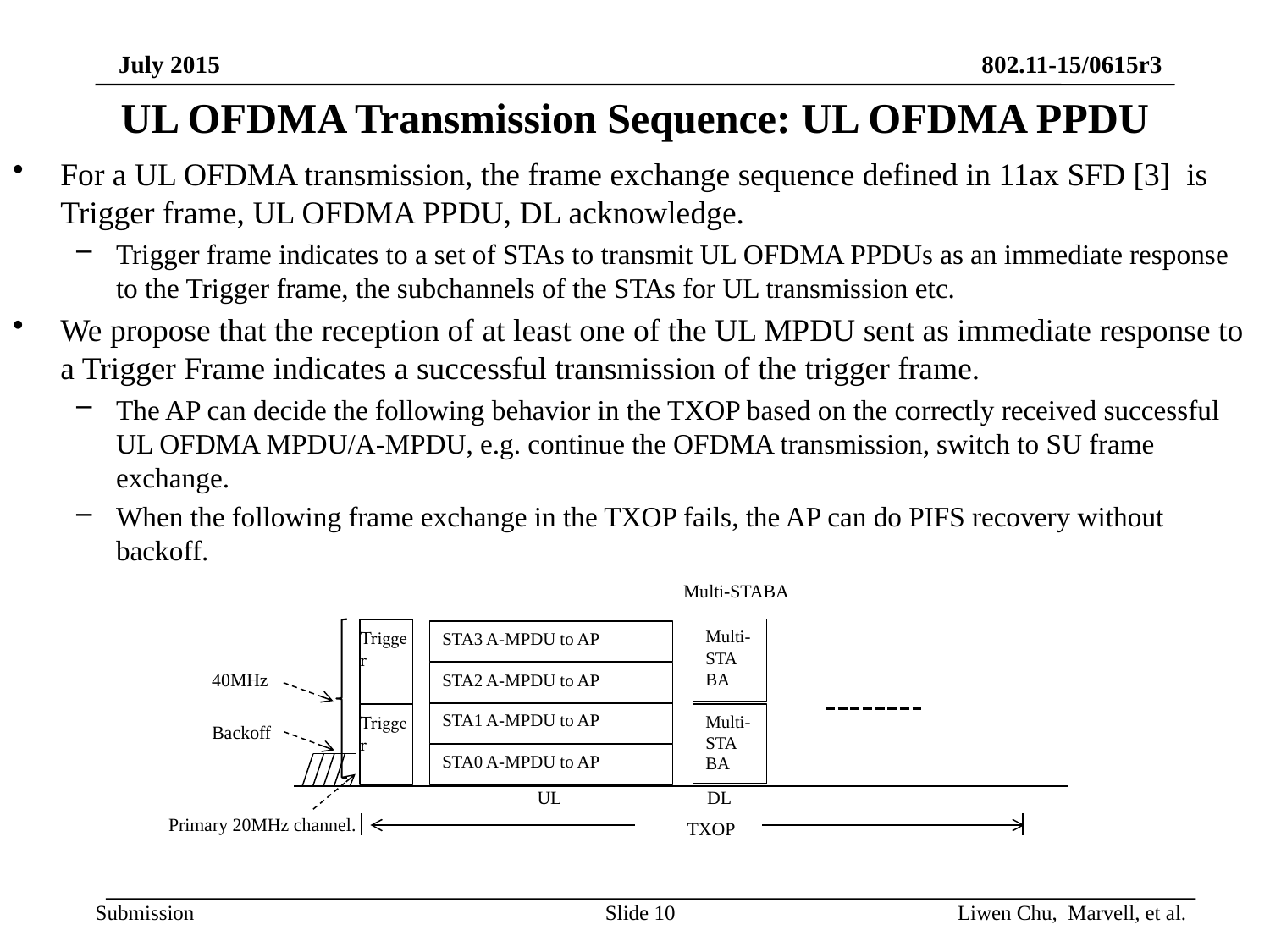

# UL OFDMA Transmission Sequence: UL OFDMA PPDU
For a UL OFDMA transmission, the frame exchange sequence defined in 11ax SFD [3]  is Trigger frame, UL OFDMA PPDU, DL acknowledge.
Trigger frame indicates to a set of STAs to transmit UL OFDMA PPDUs as an immediate response to the Trigger frame, the subchannels of the STAs for UL transmission etc.
We propose that the reception of at least one of the UL MPDU sent as immediate response to a Trigger Frame indicates a successful transmission of the trigger frame.
The AP can decide the following behavior in the TXOP based on the correctly received successful UL OFDMA MPDU/A-MPDU, e.g. continue the OFDMA transmission, switch to SU frame exchange.
When the following frame exchange in the TXOP fails, the AP can do PIFS recovery without backoff.
Multi-STABA

Multi-STA BA
Trigger
STA3 A-MPDU to AP
40MHz
STA2 A-MPDU to AP
STA1 A-MPDU to AP
Multi-STA BA
Trigger
Backoff
STA0 A-MPDU to AP
UL
DL
Primary 20MHz channel.
TXOP
Slide 10
Liwen Chu,  Marvell, et al.